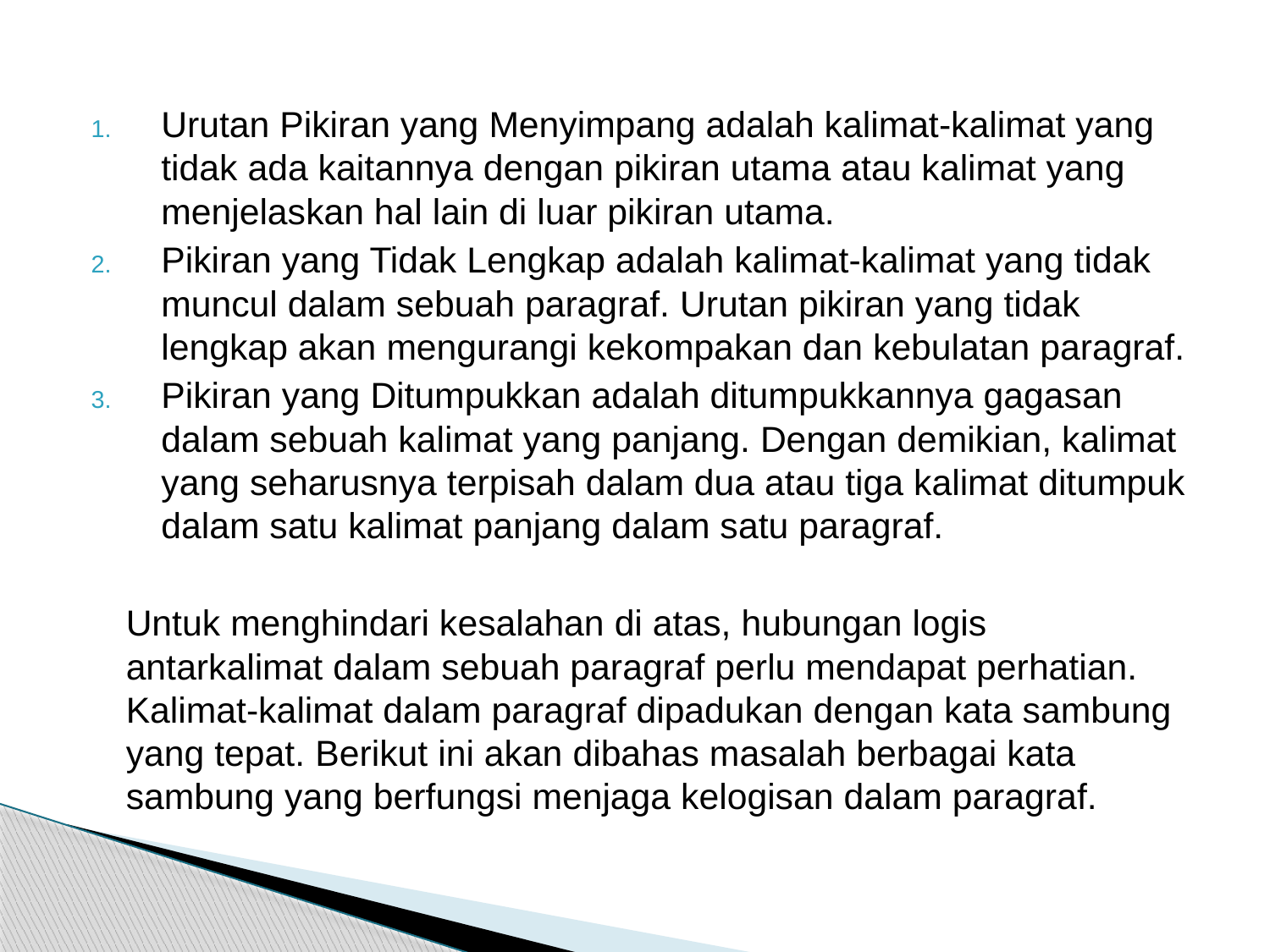

#
Urutan Pikiran yang Menyimpang adalah kalimat-kalimat yang tidak ada kaitannya dengan pikiran utama atau kalimat yang menjelaskan hal lain di luar pikiran utama.
Pikiran yang Tidak Lengkap adalah kalimat-kalimat yang tidak muncul dalam sebuah paragraf. Urutan pikiran yang tidak lengkap akan mengurangi kekompakan dan kebulatan paragraf.
Pikiran yang Ditumpukkan adalah ditumpukkannya gagasan dalam sebuah kalimat yang panjang. Dengan demikian, kalimat yang seharusnya terpisah dalam dua atau tiga kalimat ditumpuk dalam satu kalimat panjang dalam satu paragraf.

	Untuk menghindari kesalahan di atas, hubungan logis antarkalimat dalam sebuah paragraf perlu mendapat perhatian. Kalimat-kalimat dalam paragraf dipadukan dengan kata sambung yang tepat. Berikut ini akan dibahas masalah berbagai kata sambung yang berfungsi menjaga kelogisan dalam paragraf.